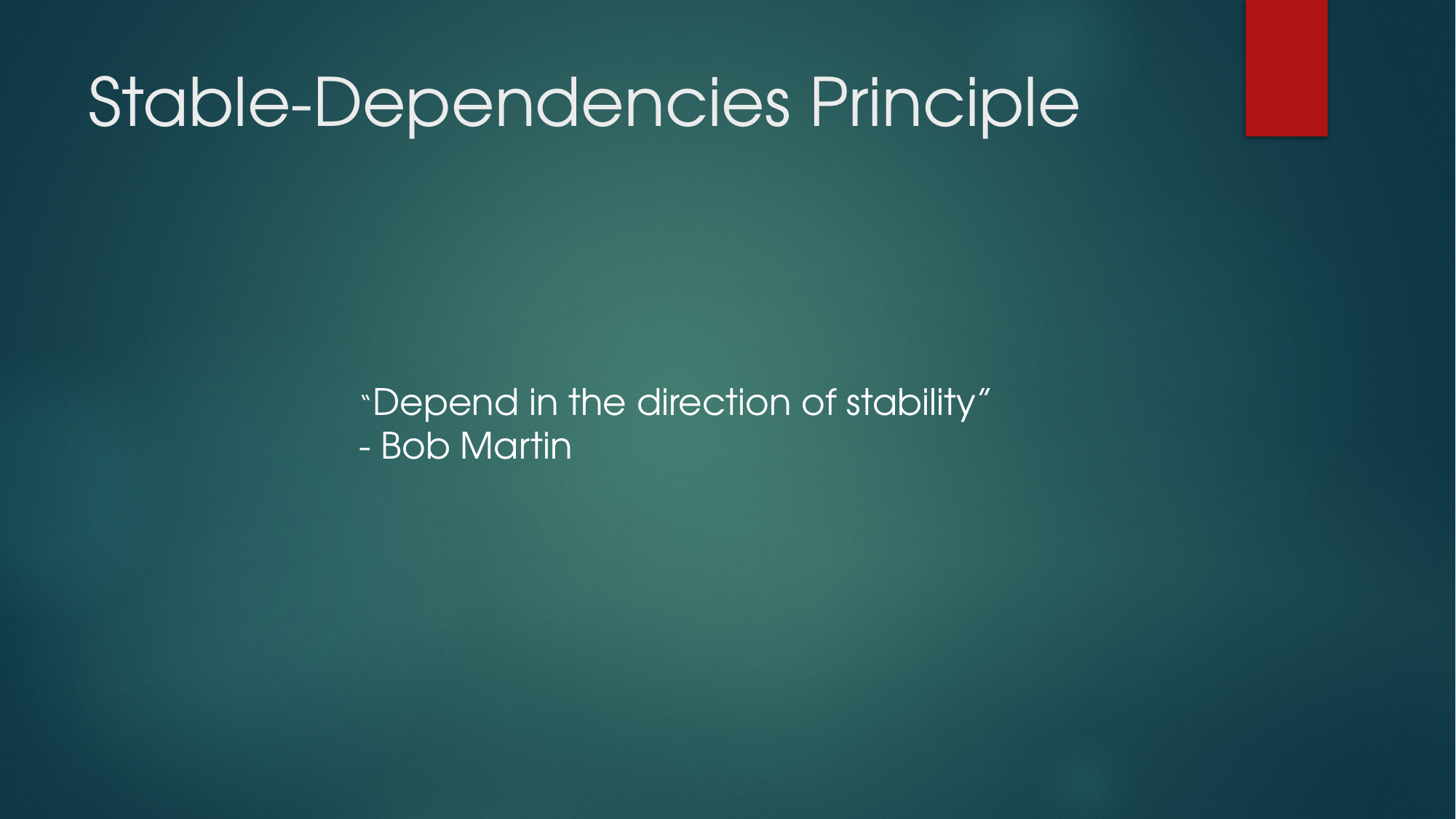

# Stable-Dependencies Principle
“Depend in the direction of stability”
- Bob Martin